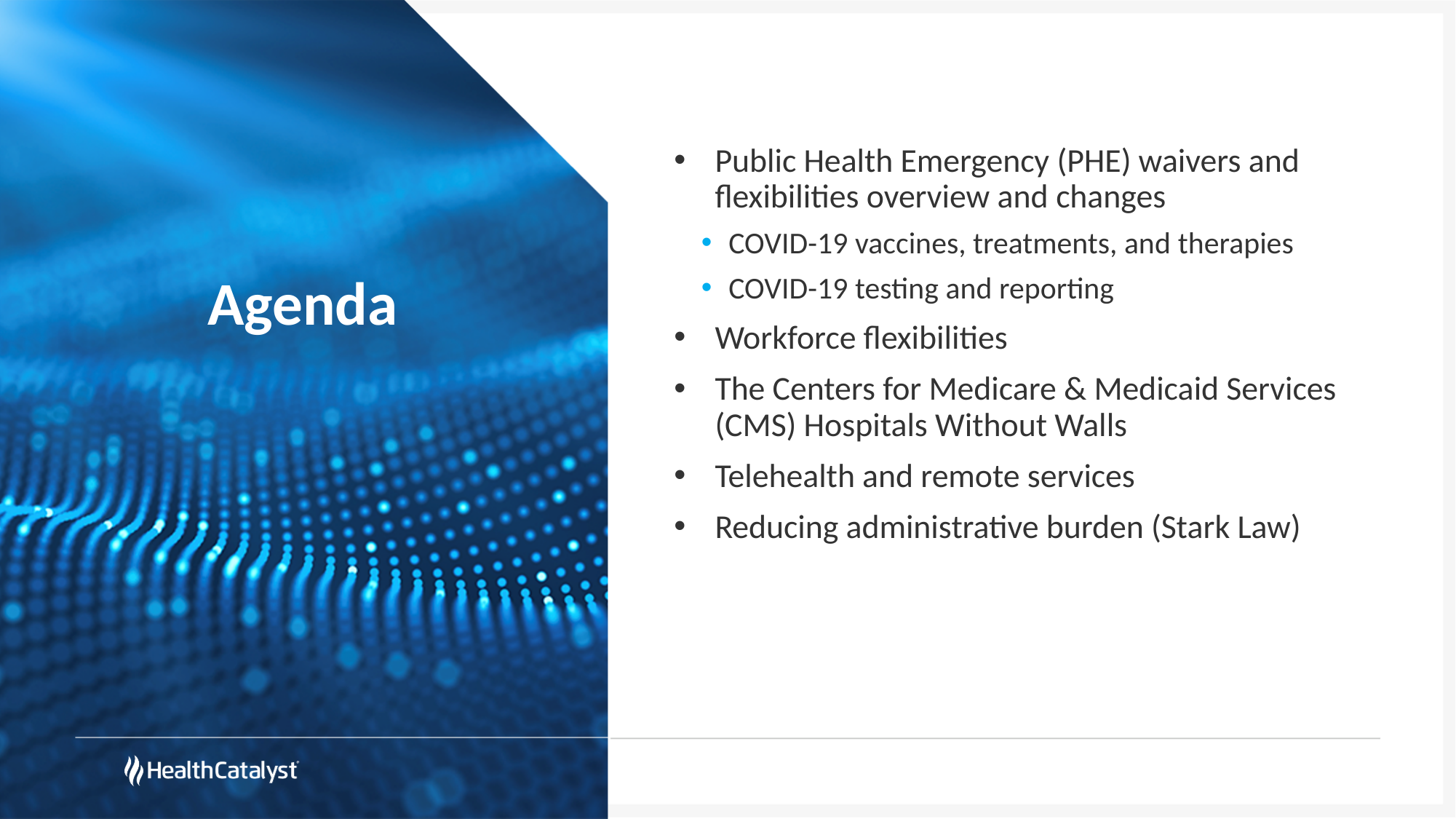

Public Health Emergency (PHE) waivers and flexibilities overview and changes
COVID-19 vaccines, treatments, and therapies
COVID-19 testing and reporting
Workforce flexibilities
The Centers for Medicare & Medicaid Services (CMS) Hospitals Without Walls
Telehealth and remote services
Reducing administrative burden (Stark Law)